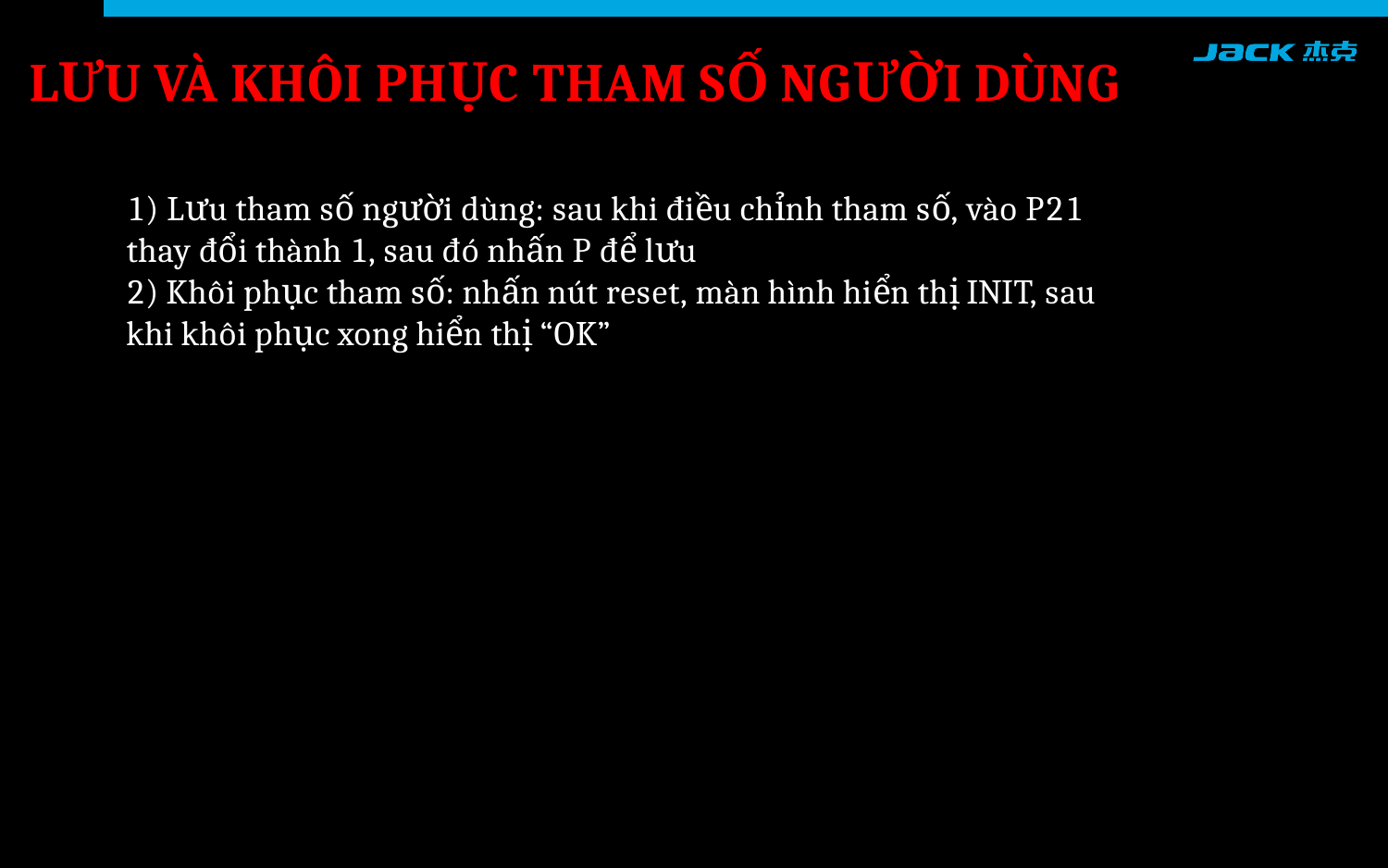

LƯU VÀ KHÔI PHỤC THAM SỐ NGƯỜI DÙNG
1) Lưu tham số người dùng: sau khi điều chỉnh tham số, vào P21 thay đổi thành 1, sau đó nhấn P để lưu
2) Khôi phục tham số: nhấn nút reset, màn hình hiển thị INIT, sau khi khôi phục xong hiển thị “OK”